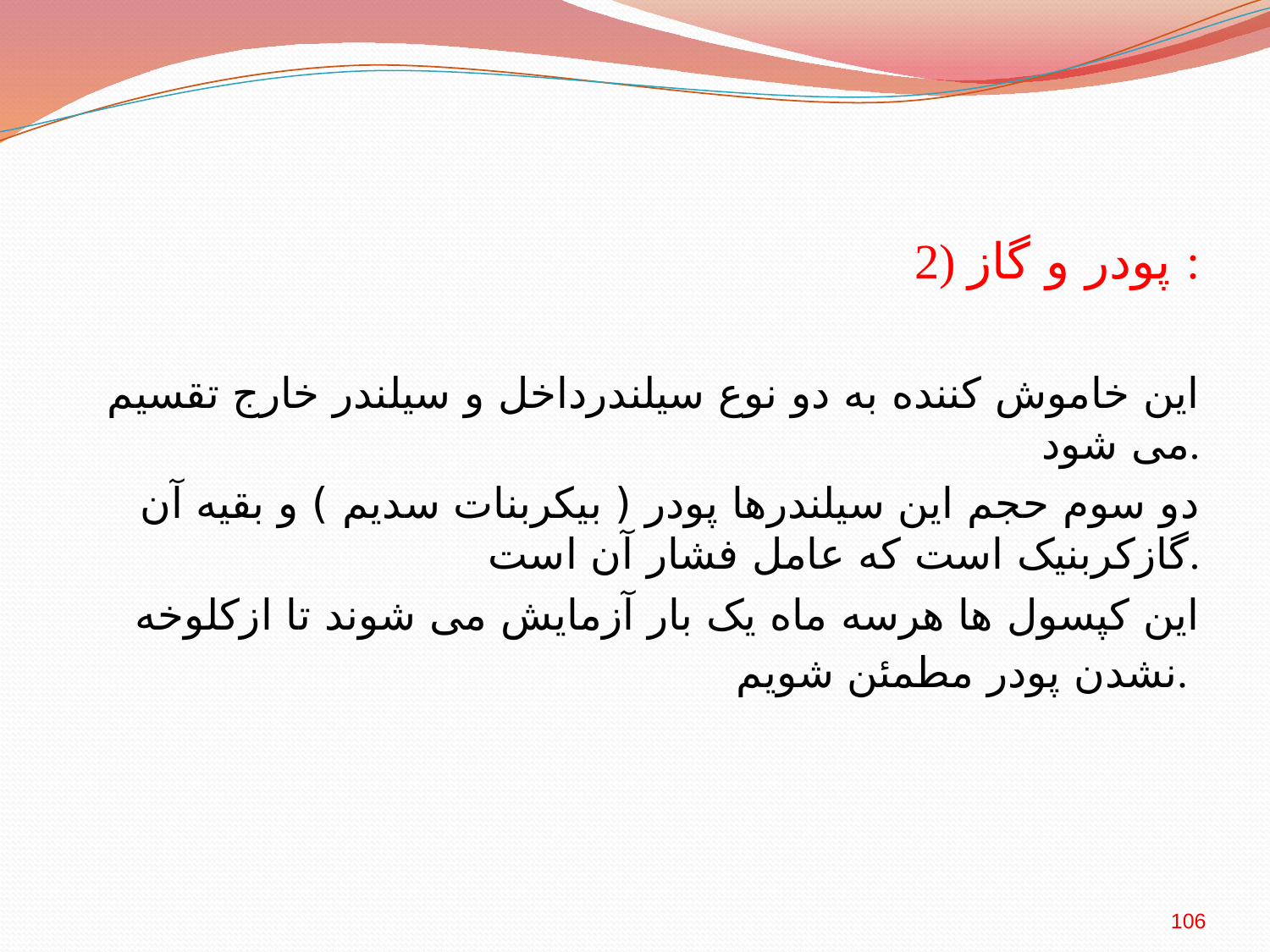

2) پودر و گاز :

این خاموش کننده به دو نوع سیلندرداخل و سیلندر خارج تقسیم می شود.
دو سوم حجم این سیلندرها پودر ( بیکربنات سدیم ) و بقیه آن گازکربنیک است که عامل فشار آن است.
این کپسول ها هرسه ماه یک بار آزمایش می شوند تا ازکلوخه نشدن پودر مطمئن شویم.
106